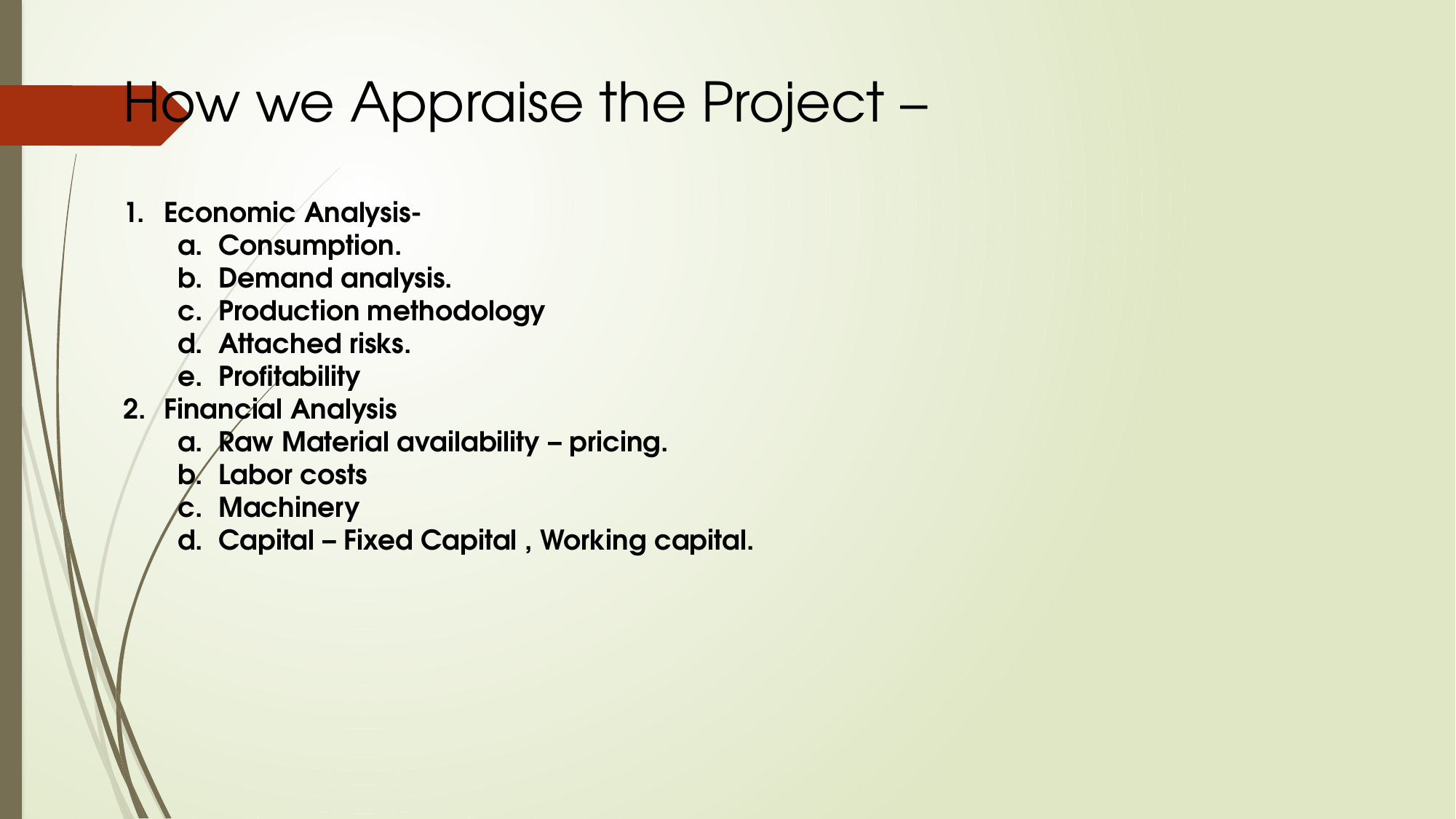

How we Appraise the Project –

Economic Analysis-
Consumption.
Demand analysis.
Production methodology
Attached risks.
Profitability
Financial Analysis
Raw Material availability – pricing.
Labor costs
Machinery
Capital – Fixed Capital , Working capital.